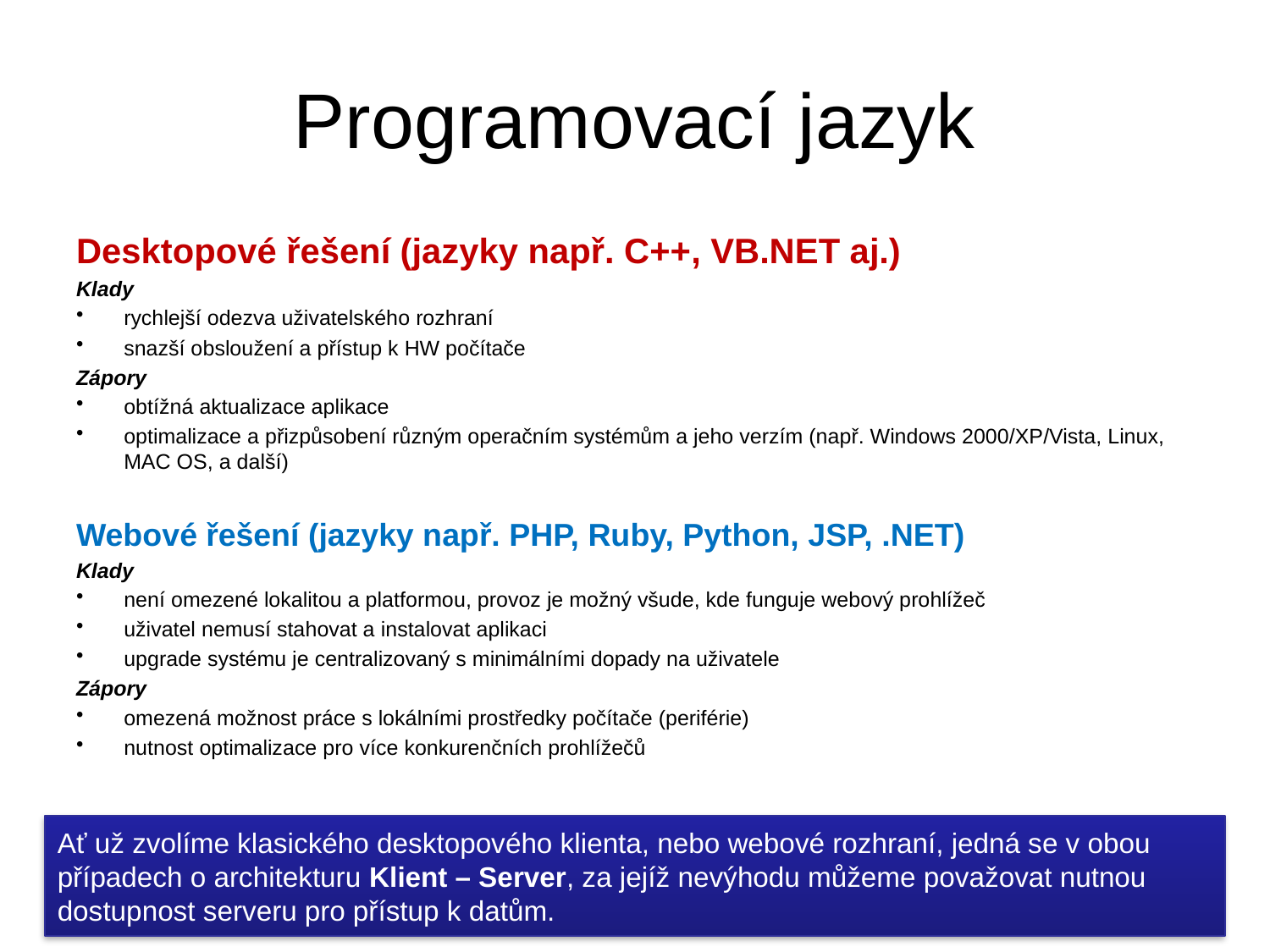

# Programovací jazyk
Desktopové řešení (jazyky např. C++, VB.NET aj.)
Klady
rychlejší odezva uživatelského rozhraní
snazší obsloužení a přístup k HW počítače
Zápory
obtížná aktualizace aplikace
optimalizace a přizpůsobení různým operačním systémům a jeho verzím (např. Windows 2000/XP/Vista, Linux, MAC OS, a další)

Webové řešení (jazyky např. PHP, Ruby, Python, JSP, .NET)
Klady
není omezené lokalitou a platformou, provoz je možný všude, kde funguje webový prohlížeč
uživatel nemusí stahovat a instalovat aplikaci
upgrade systému je centralizovaný s minimálními dopady na uživatele
Zápory
omezená možnost práce s lokálními prostředky počítače (periférie)
nutnost optimalizace pro více konkurenčních prohlížečů

Ať už zvolíme klasického desktopového klienta, nebo webové rozhraní, jedná se v obou případech o architekturu Klient – Server, za jejíž nevýhodu můžeme považovat nutnou dostupnost serveru pro přístup k datům.